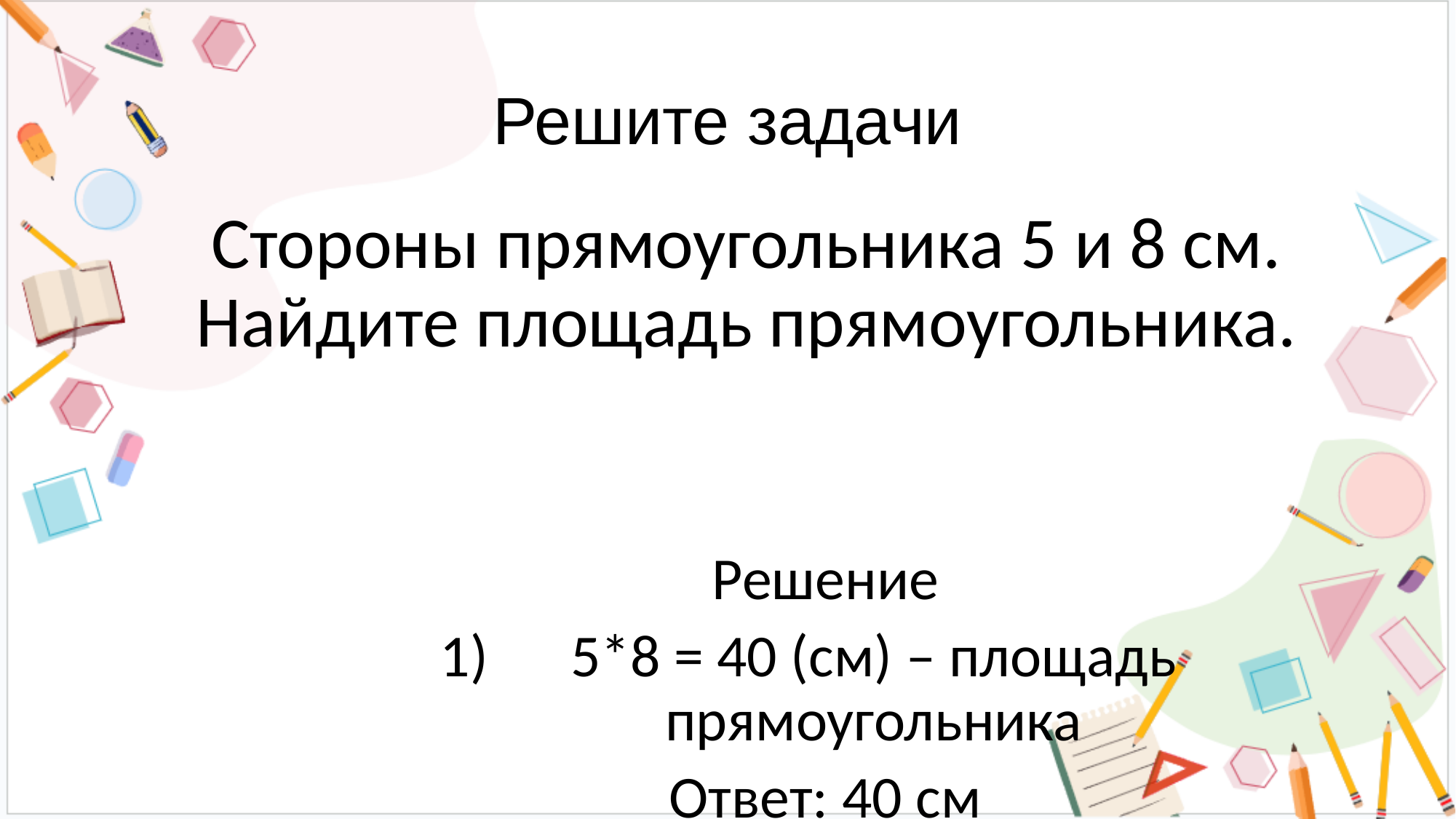

# Решите задачи
Стороны прямоугольника 5 и 8 см. Найдите площадь прямоугольника.
Решение
5*8 = 40 (см) – площадь прямоугольника
Ответ: 40 см